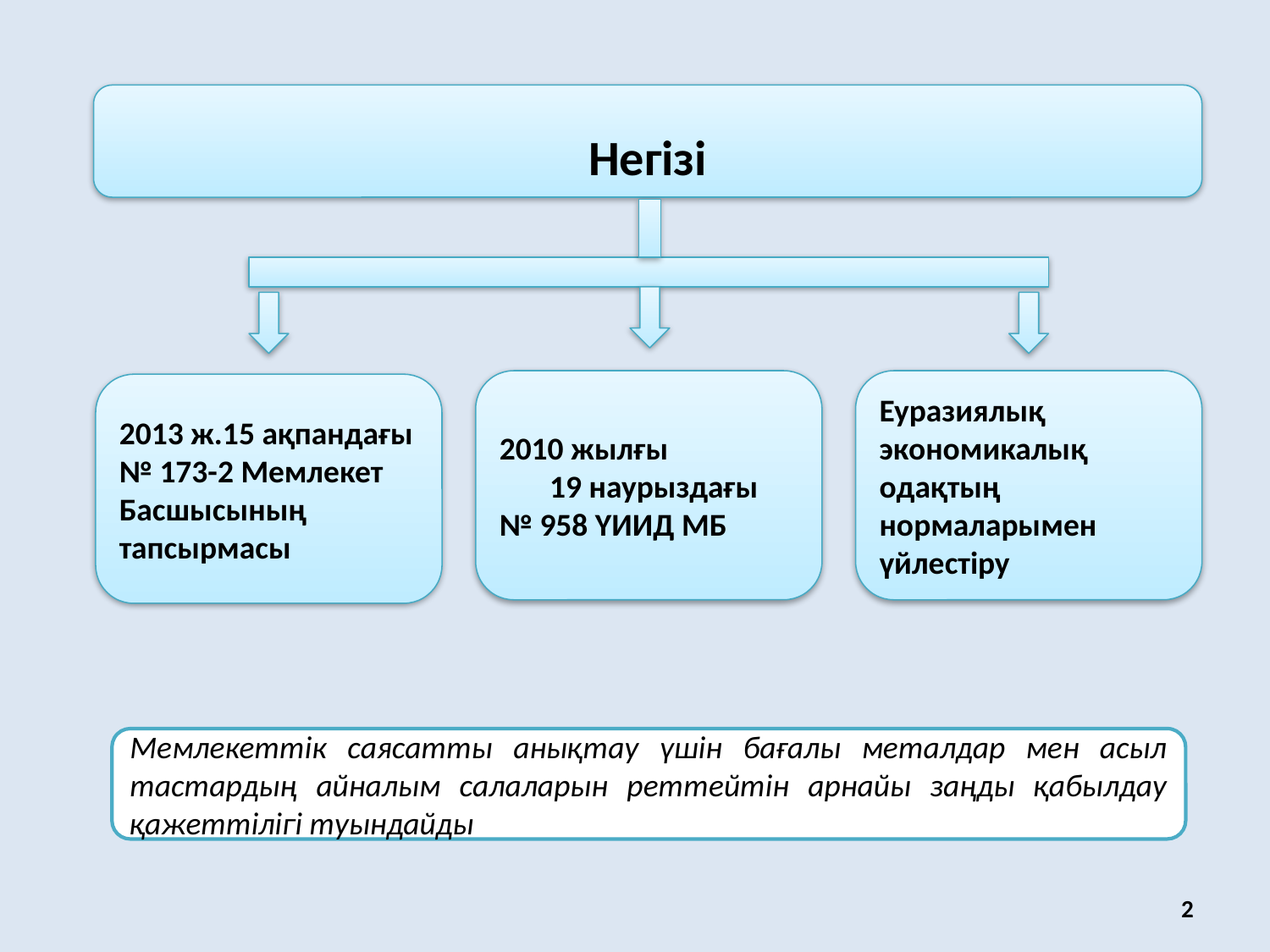

Негізі

2010 жылғы                          19 наурыздағы
№ 958 ҮИИД МБ
Еуразиялық экономикалық одақтың нормаларымен үйлестіру
2013 ж.15 ақпандағы № 173-2 Мемлекет  Басшысының тапсырмасы
Мемлекеттік саясатты анықтау үшін бағалы металдар мен асыл тастардың айналым салаларын реттейтін арнайы заңды қабылдау қажеттілігі туындайды
2